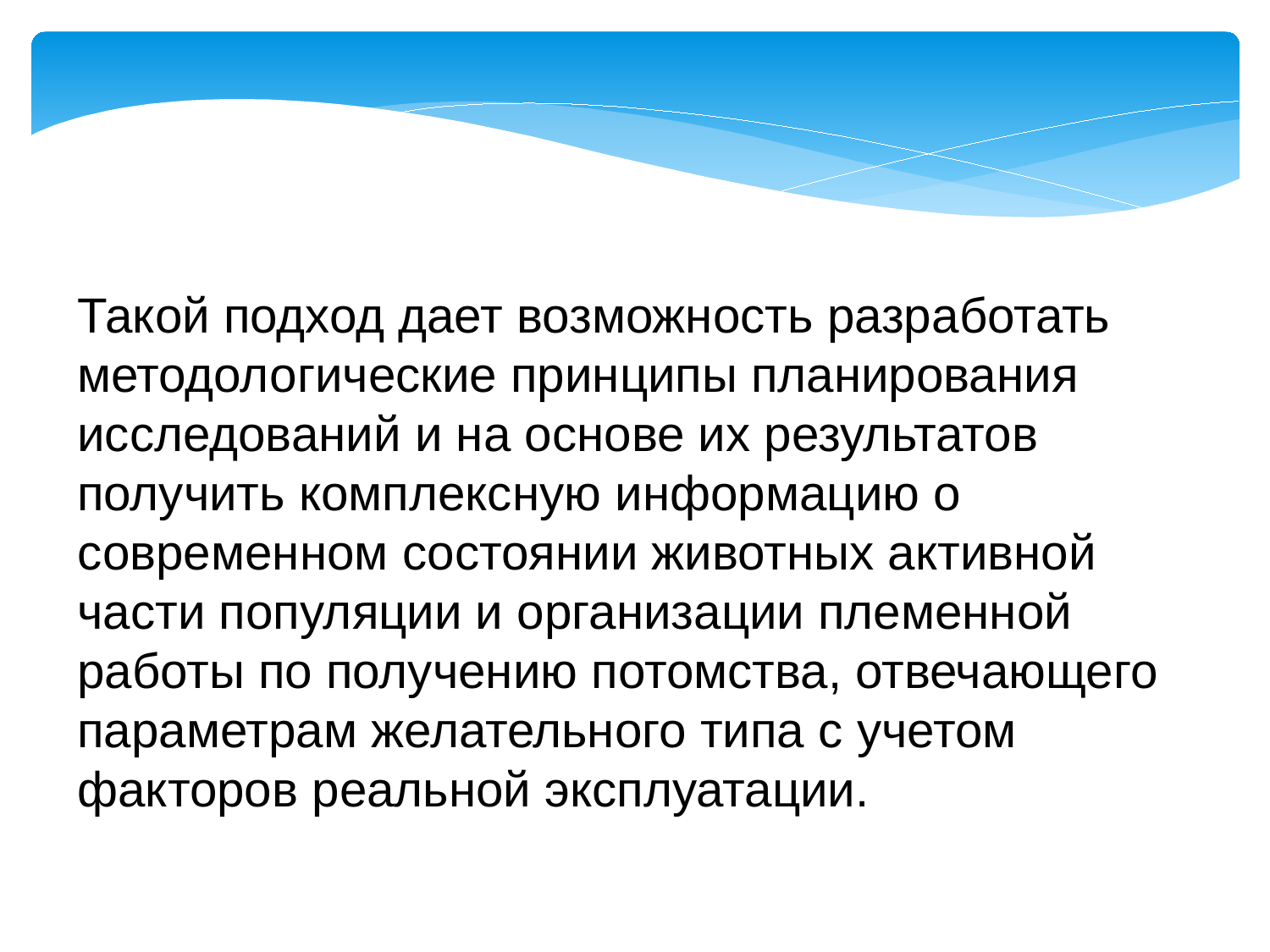

Такой подход дает возможность разработать методологические принципы планирования исследований и на основе их результатов получить комплексную информацию о современном состоянии животных активной части популяции и организации племенной работы по получению потомства, отвечающего параметрам желательного типа с учетом факторов реальной эксплуатации.